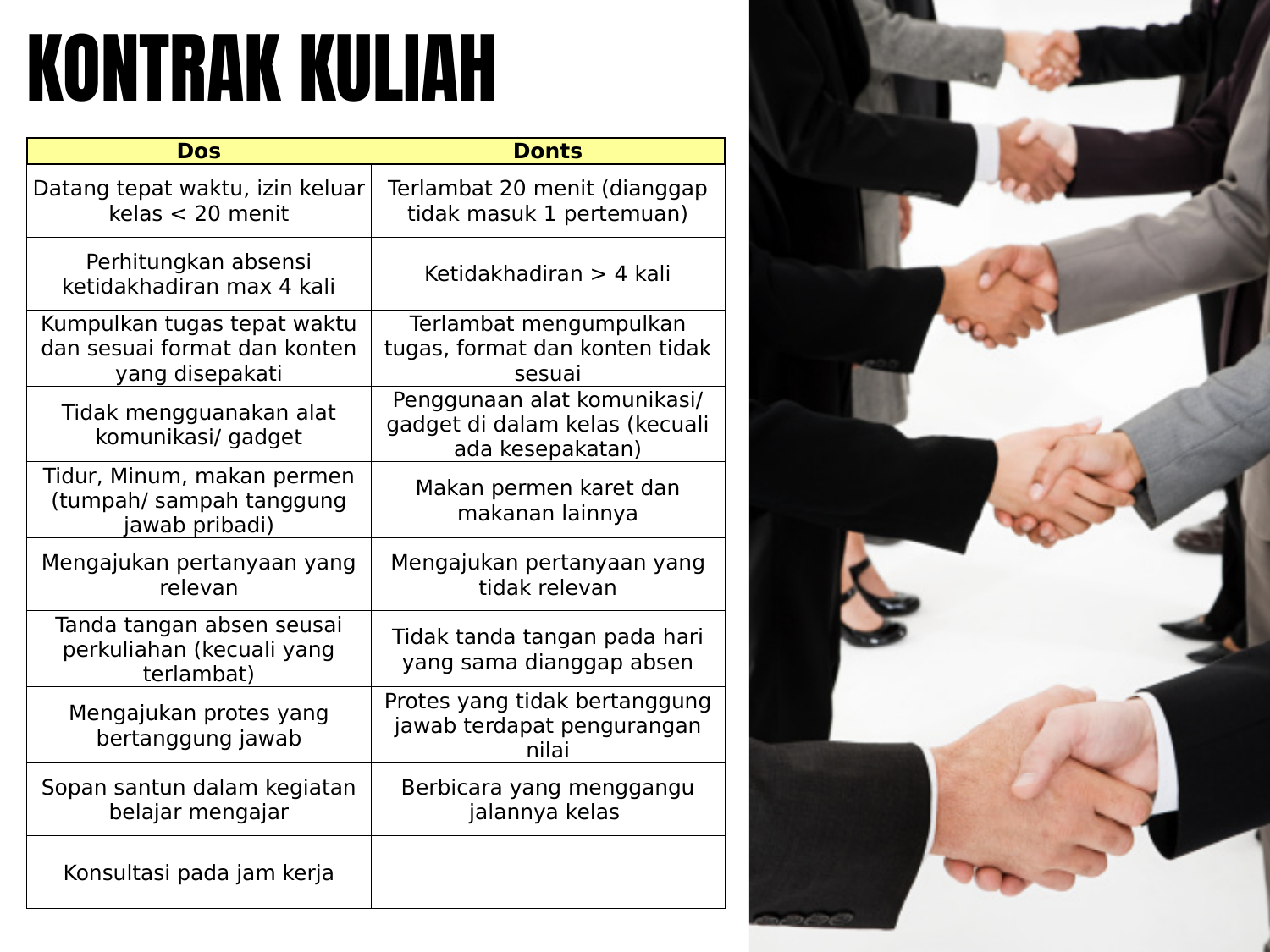

# KONTRAK KULIAH
| Dos | Donts |
| --- | --- |
| Datang tepat waktu, izin keluar kelas < 20 menit | Terlambat 20 menit (dianggap tidak masuk 1 pertemuan) |
| Perhitungkan absensi ketidakhadiran max 4 kali | Ketidakhadiran > 4 kali |
| Kumpulkan tugas tepat waktu dan sesuai format dan konten yang disepakati | Terlambat mengumpulkan tugas, format dan konten tidak sesuai |
| Tidak mengguanakan alat komunikasi/ gadget | Penggunaan alat komunikasi/ gadget di dalam kelas (kecuali ada kesepakatan) |
| Tidur, Minum, makan permen (tumpah/ sampah tanggung jawab pribadi) | Makan permen karet dan makanan lainnya |
| Mengajukan pertanyaan yang relevan | Mengajukan pertanyaan yang tidak relevan |
| Tanda tangan absen seusai perkuliahan (kecuali yang terlambat) | Tidak tanda tangan pada hari yang sama dianggap absen |
| Mengajukan protes yang bertanggung jawab | Protes yang tidak bertanggung jawab terdapat pengurangan nilai |
| Sopan santun dalam kegiatan belajar mengajar | Berbicara yang menggangu jalannya kelas |
| Konsultasi pada jam kerja |  |